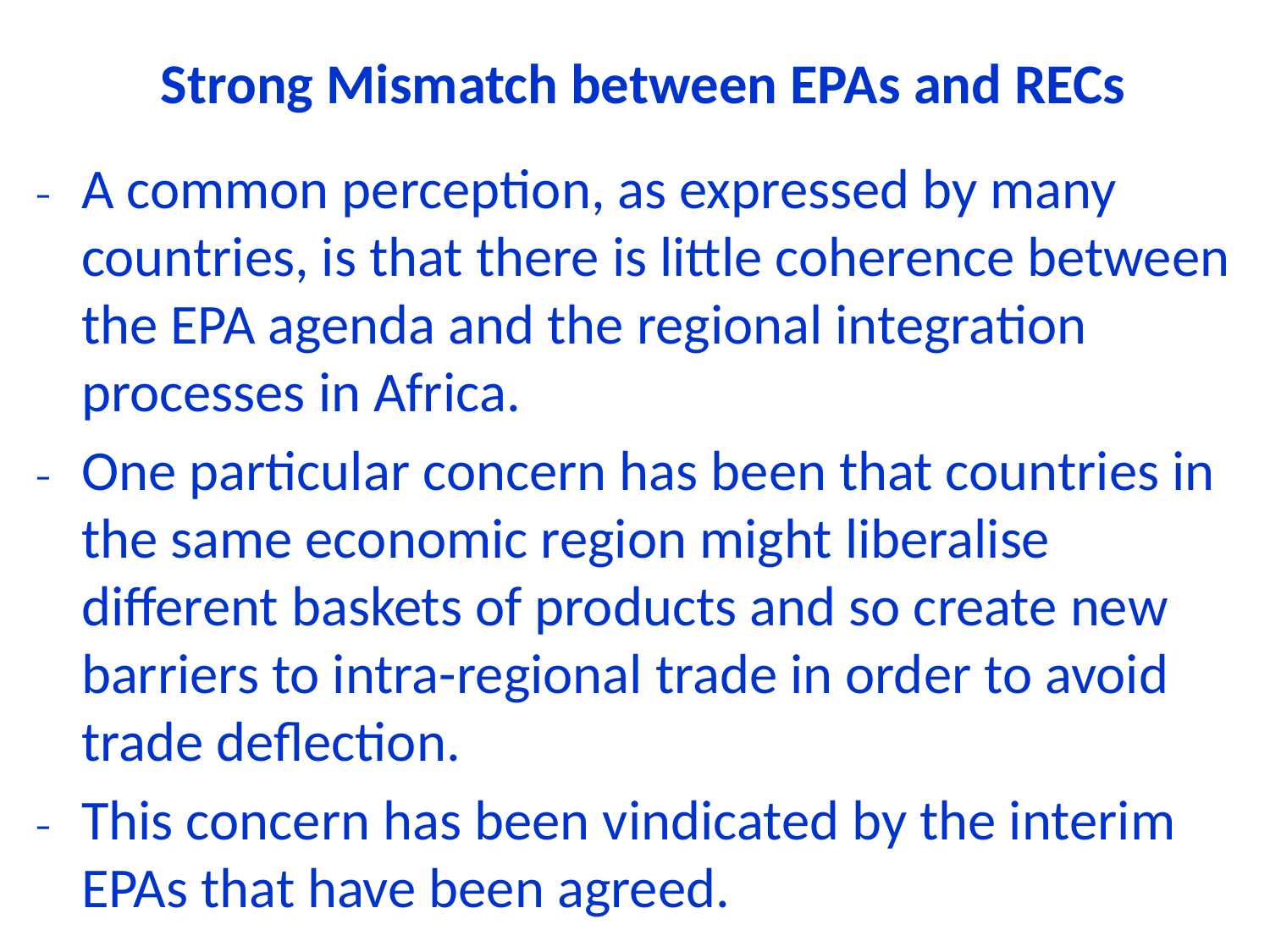

Strong Mismatch between EPAs and RECs
A common perception, as expressed by many countries, is that there is little coherence between the EPA agenda and the regional integration processes in Africa.
One particular concern has been that countries in the same economic region might liberalise different baskets of products and so create new barriers to intra-regional trade in order to avoid trade deflection.
This concern has been vindicated by the interim EPAs that have been agreed.